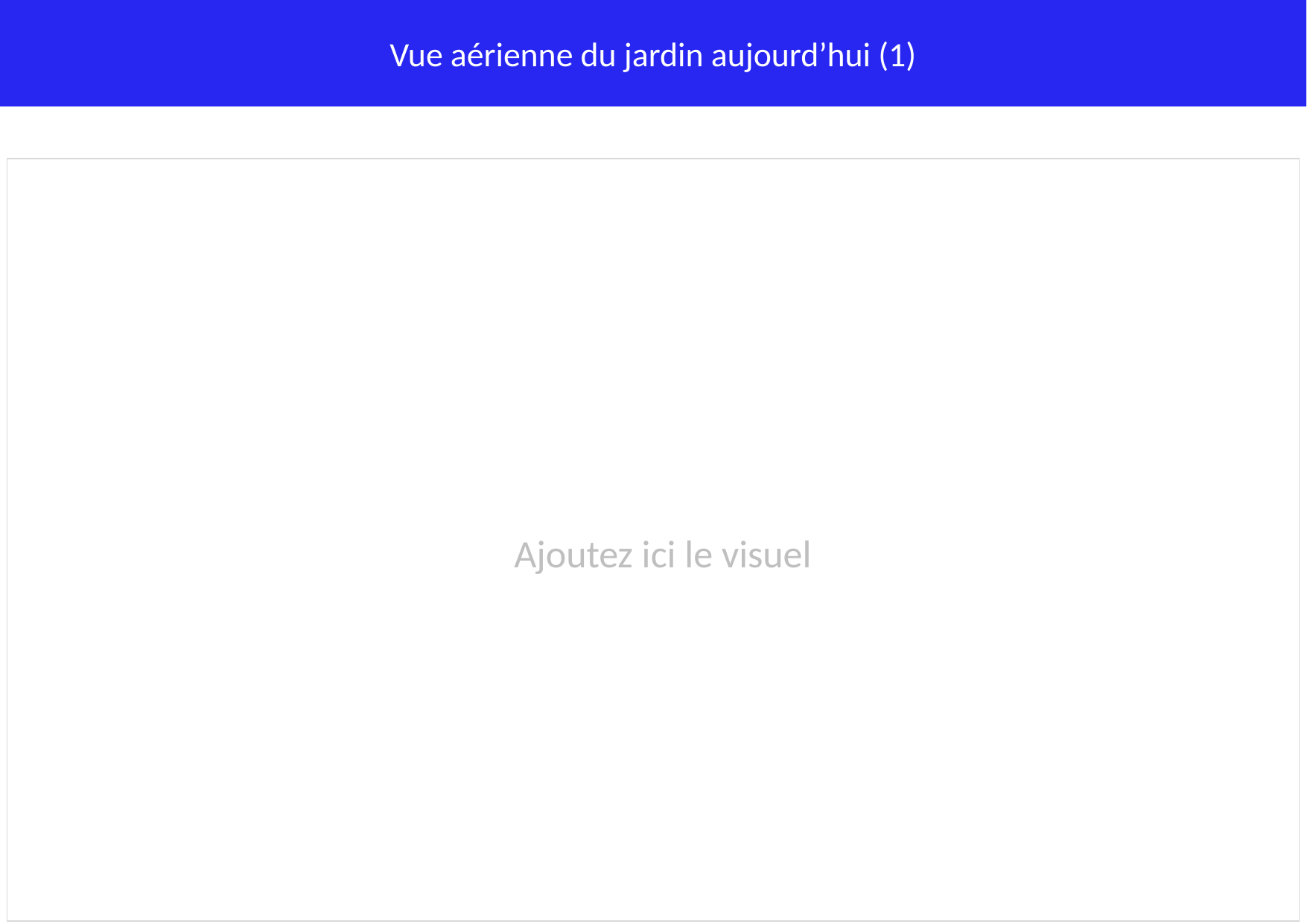

Vue aérienne du jardin aujourd’hui (1)

Ajoutez ici le visuel